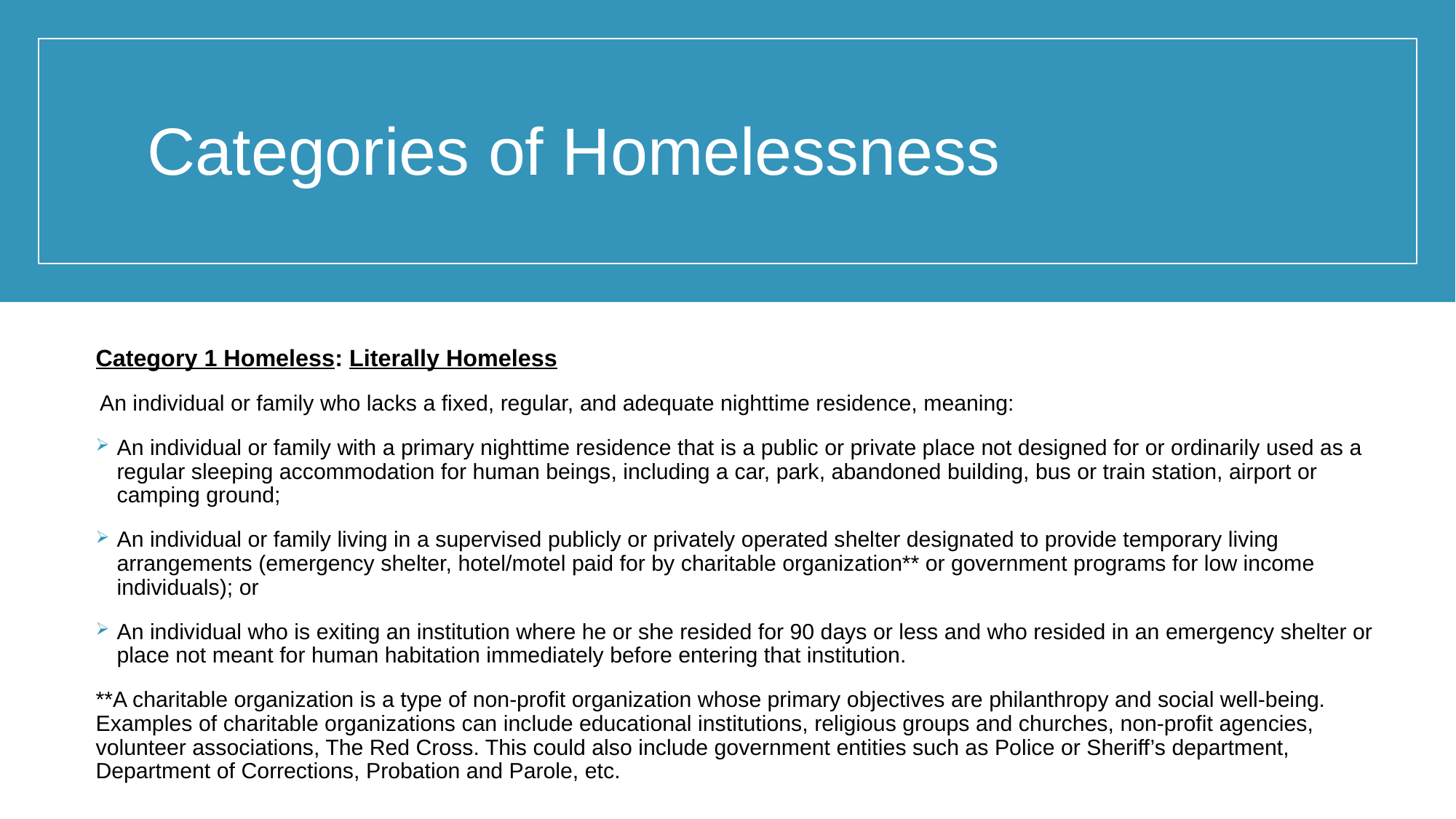

# Categories of Homelessness

Category 1 Homeless: Literally Homeless
 An individual or family who lacks a fixed, regular, and adequate nighttime residence, meaning:
An individual or family with a primary nighttime residence that is a public or private place not designed for or ordinarily used as a regular sleeping accommodation for human beings, including a car, park, abandoned building, bus or train station, airport or camping ground;
An individual or family living in a supervised publicly or privately operated shelter designated to provide temporary living arrangements (emergency shelter, hotel/motel paid for by charitable organization** or government programs for low income individuals); or
An individual who is exiting an institution where he or she resided for 90 days or less and who resided in an emergency shelter or place not meant for human habitation immediately before entering that institution.
**A charitable organization is a type of non-profit organization whose primary objectives are philanthropy and social well-being.  Examples of charitable organizations can include educational institutions, religious groups and churches, non-profit agencies, volunteer associations, The Red Cross. This could also include government entities such as Police or Sheriff’s department, Department of Corrections, Probation and Parole, etc.